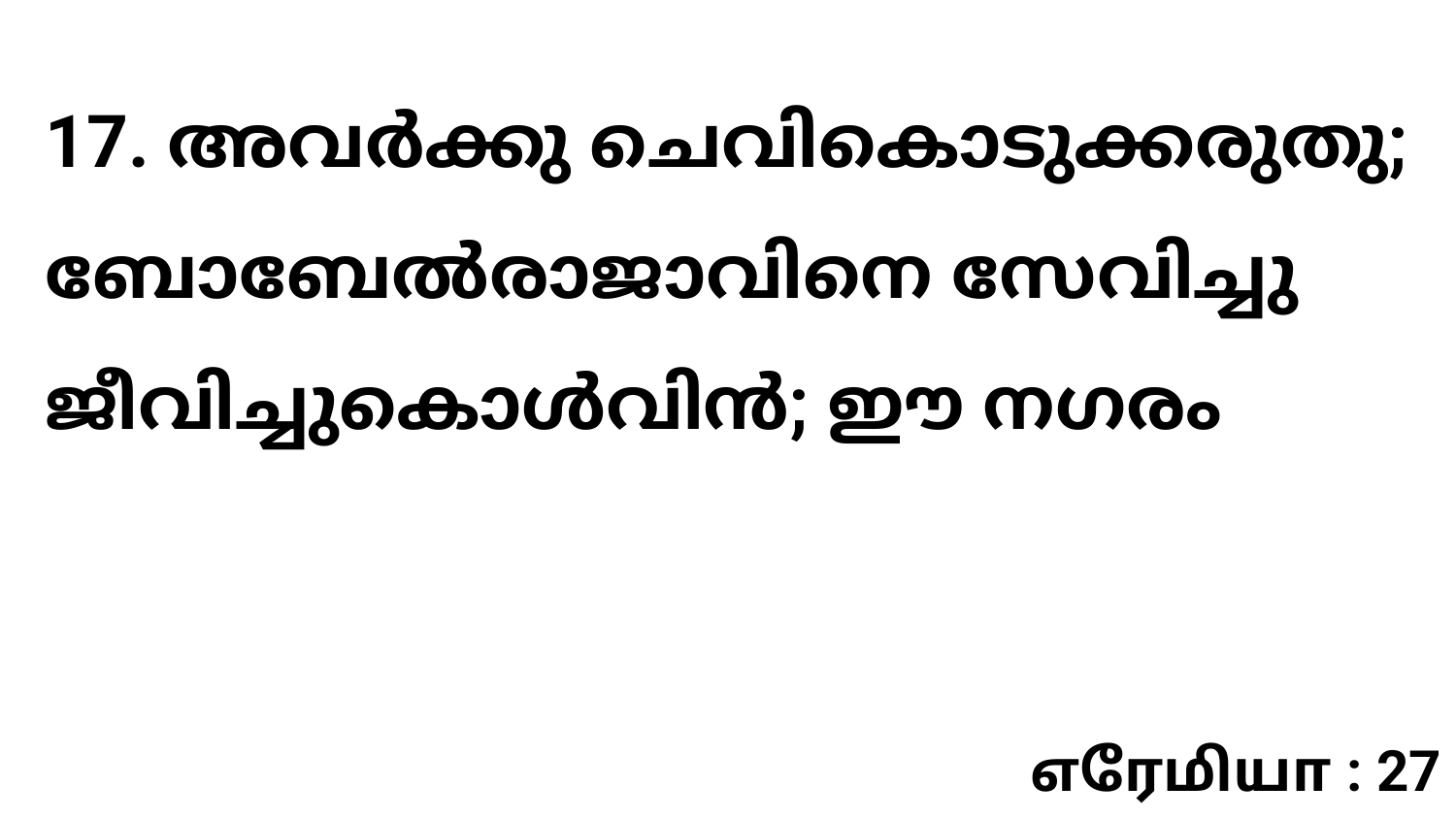

17. അവർക്കു ചെവികൊടുക്കരുതു; ബോബേൽരാജാവിനെ സേവിച്ചു ജീവിച്ചുകൊൾവിൻ; ഈ നഗരം
எரேமியா : 27